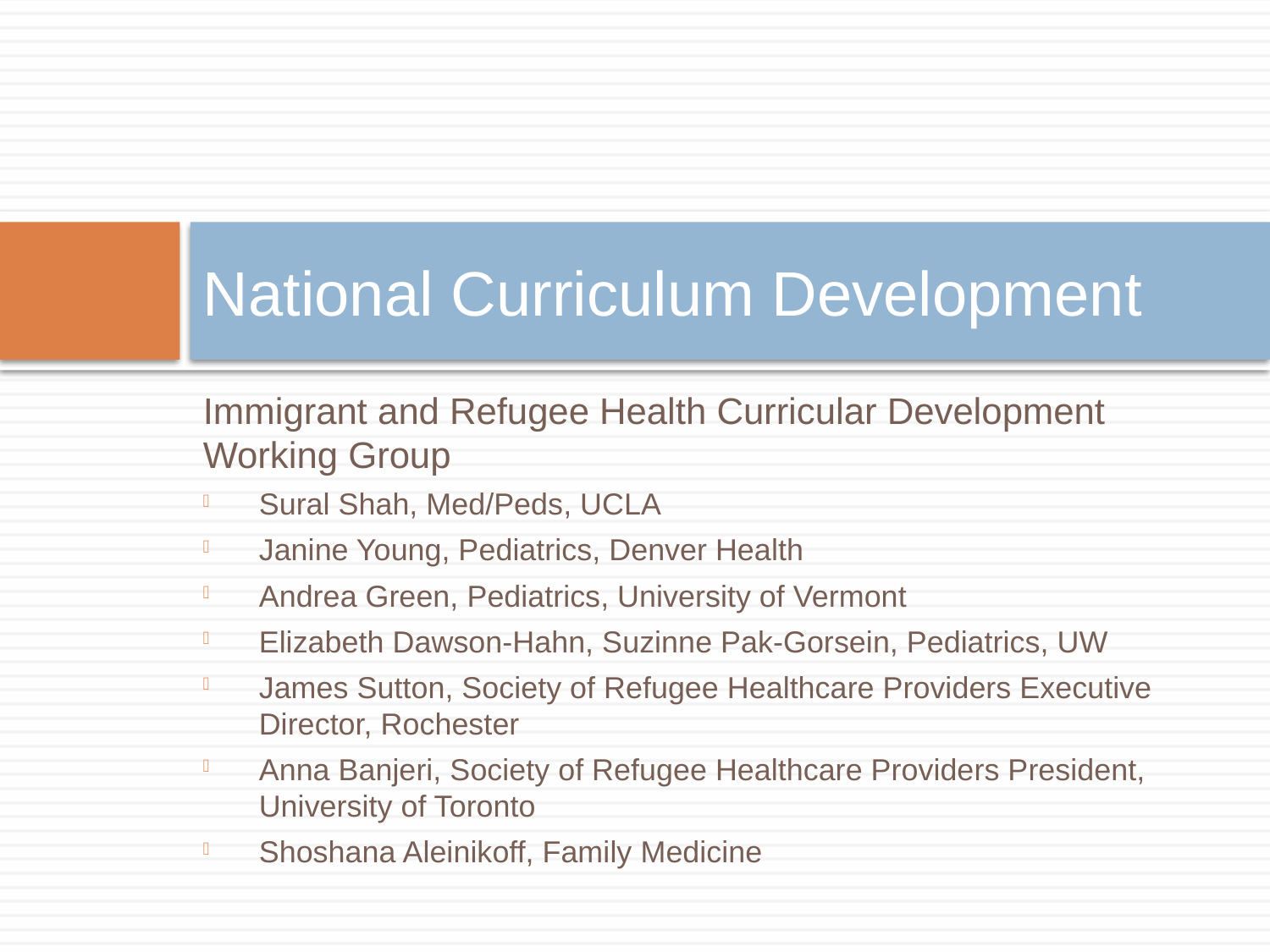

# National Curriculum Development
Immigrant and Refugee Health Curricular Development Working Group
Sural Shah, Med/Peds, UCLA
Janine Young, Pediatrics, Denver Health
Andrea Green, Pediatrics, University of Vermont
Elizabeth Dawson-Hahn, Suzinne Pak-Gorsein, Pediatrics, UW
James Sutton, Society of Refugee Healthcare Providers Executive Director, Rochester
Anna Banjeri, Society of Refugee Healthcare Providers President, University of Toronto
Shoshana Aleinikoff, Family Medicine